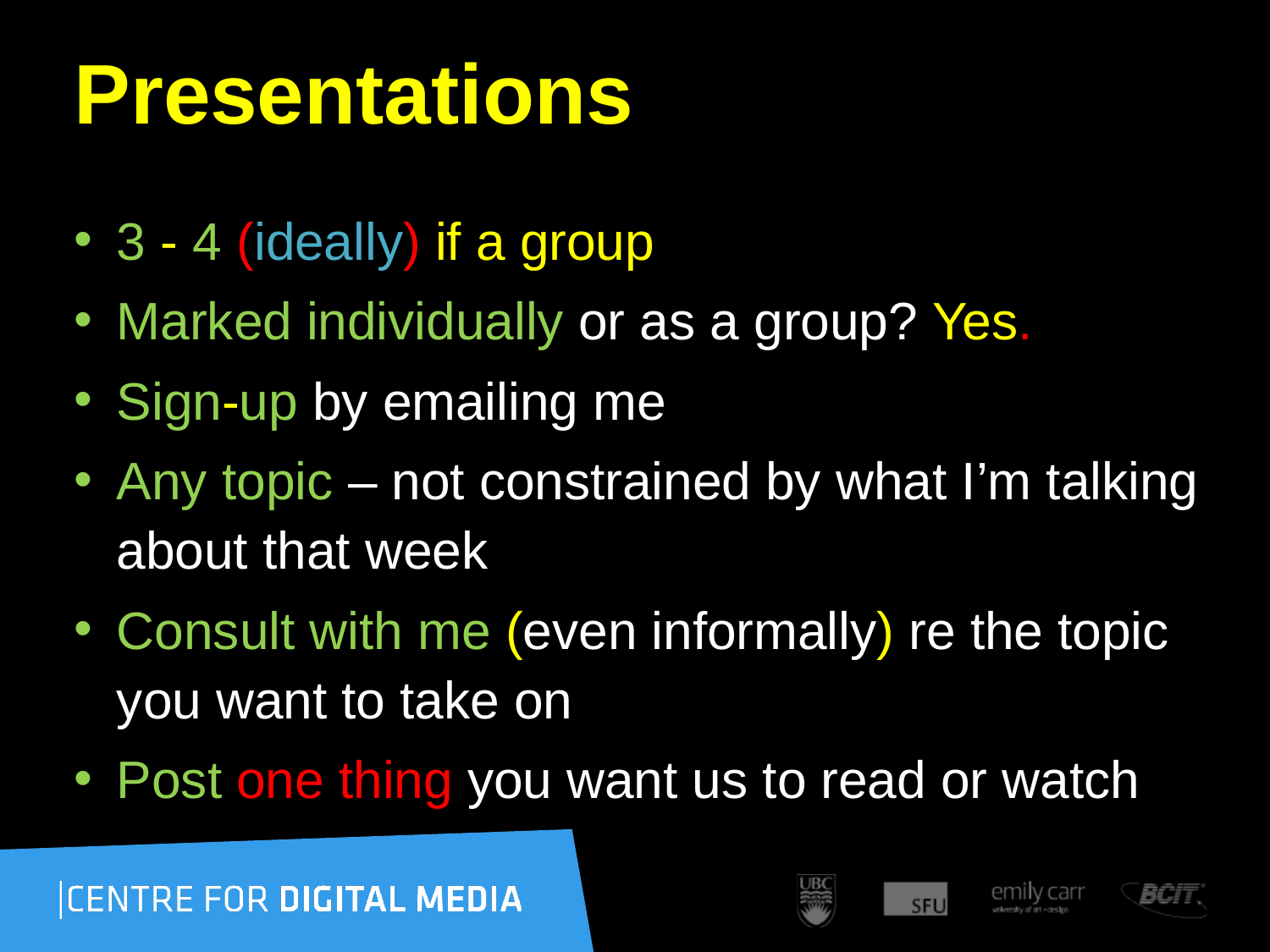

# Presentations
3 - 4 (ideally) if a group
Marked individually or as a group? Yes.
Sign-up by emailing me
Any topic – not constrained by what I’m talking about that week
Consult with me (even informally) re the topic you want to take on
Post one thing you want us to read or watch